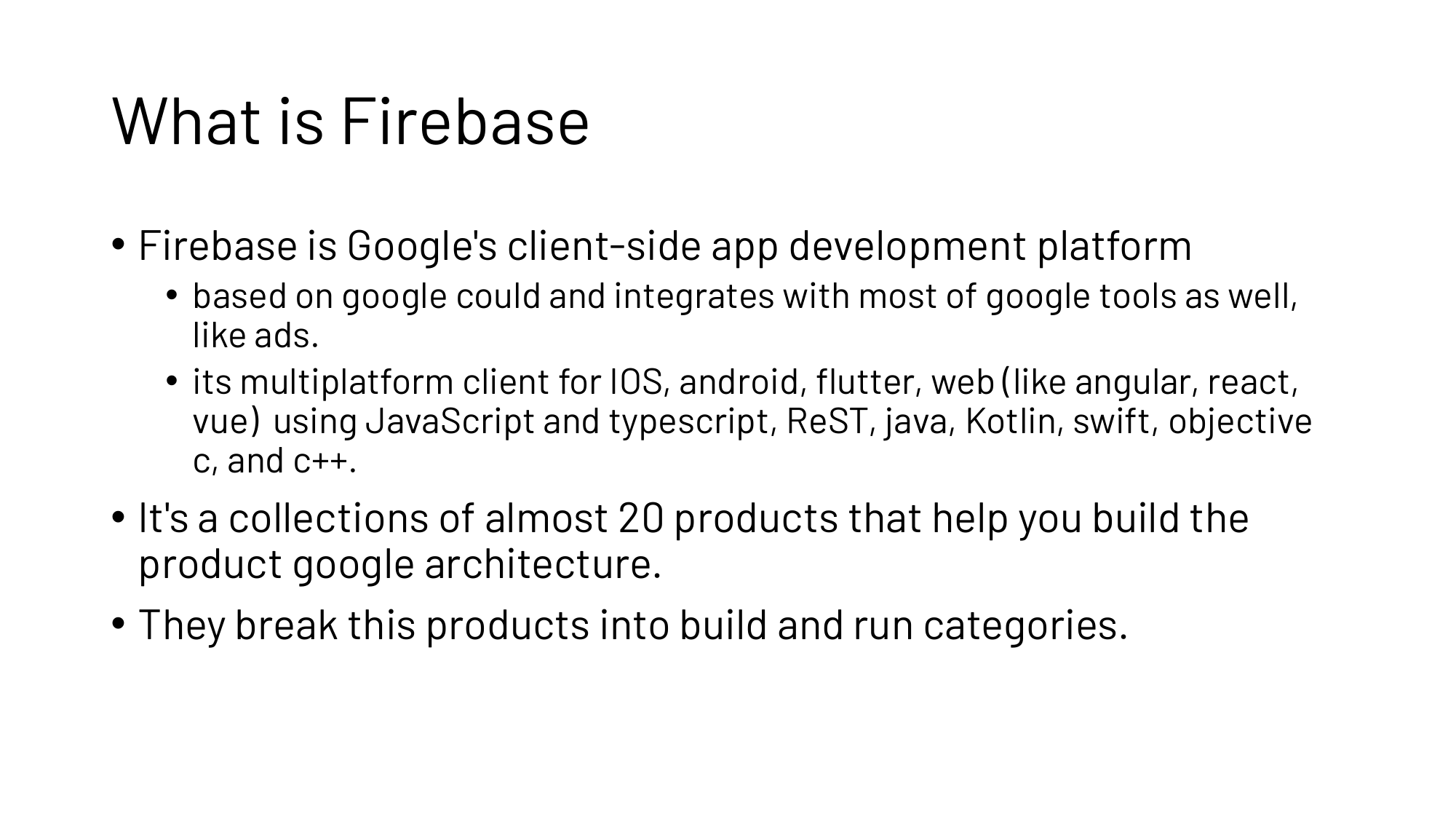

# What is Firebase
Firebase is Google's client-side app development platform
based on google could and integrates with most of google tools as well, like ads.
its multiplatform client for IOS, android, flutter, web (like angular, react, vue)  using JavaScript and typescript, ReST, java, Kotlin, swift, objective c, and c++.
It's a collections of almost 20 products that help you build the product google architecture.
They break this products into build and run categories.